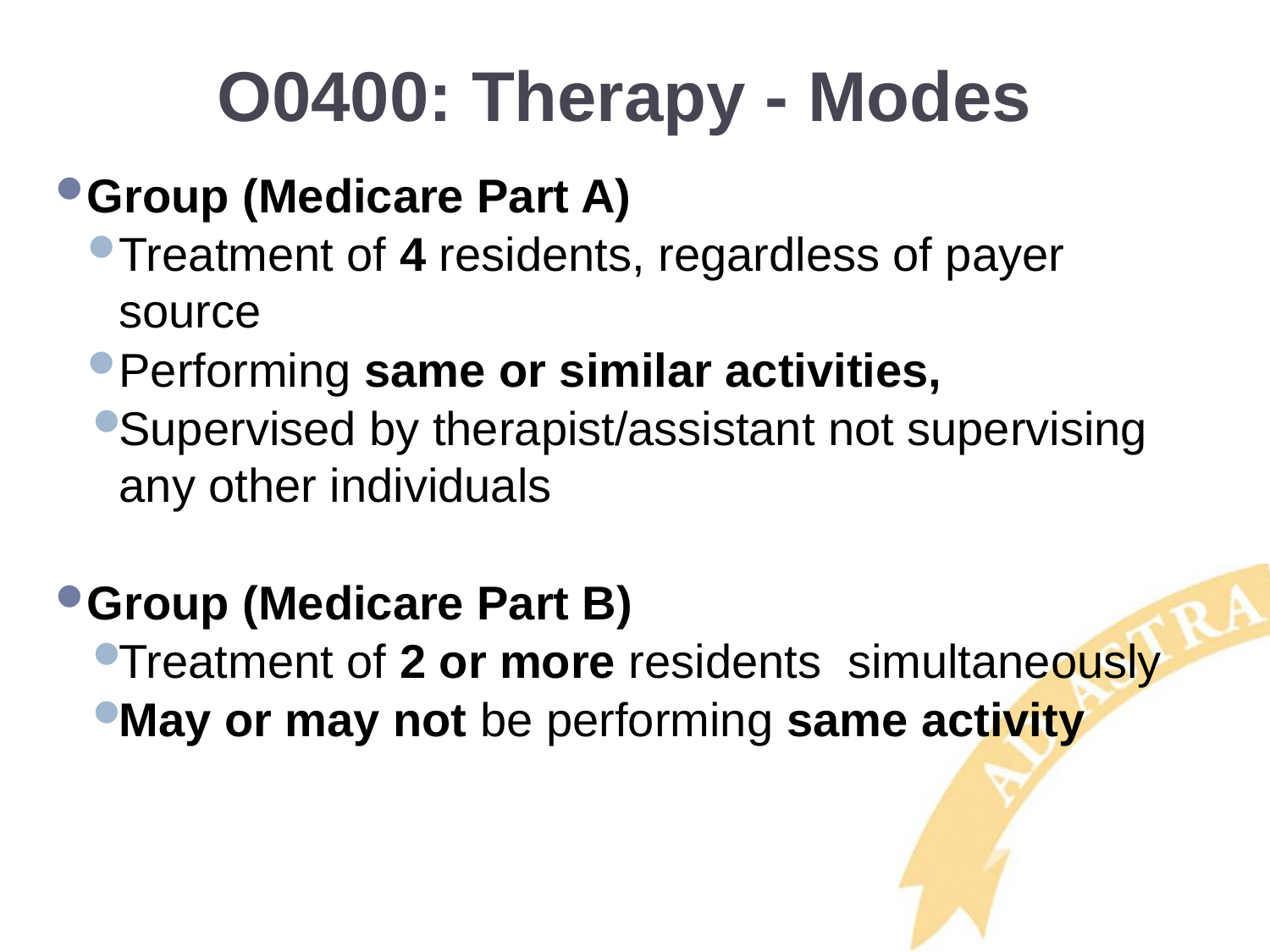

# O0400: Therapy - Modes
Group (Medicare Part A)
Treatment of 4 residents, regardless of payer source
Performing same or similar activities,
Supervised by therapist/assistant not supervising any other individuals

Group (Medicare Part B)
Treatment of 2 or more residents  simultaneously
May or may not be performing same activity